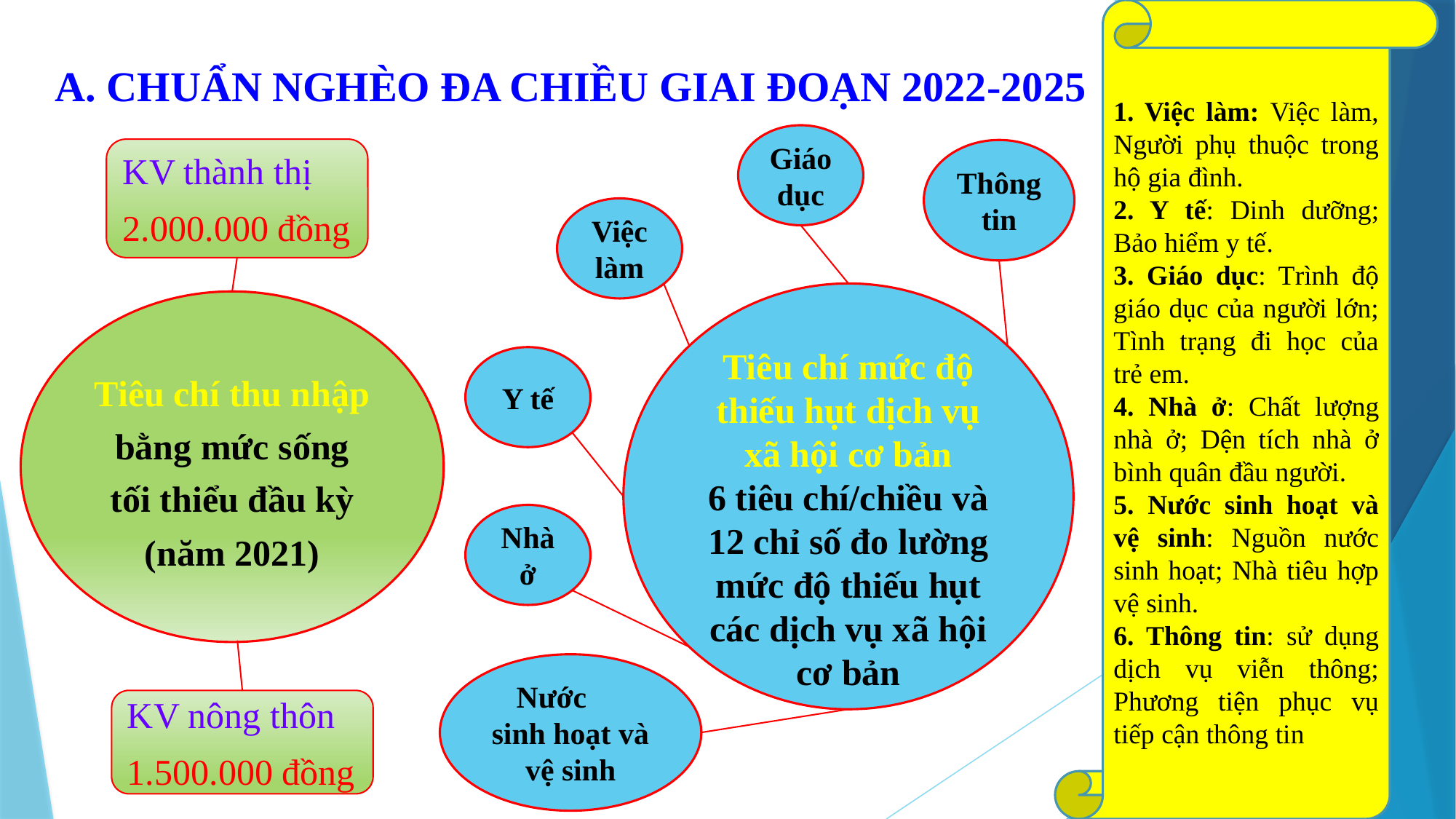

1. Việc làm: Việc làm, Người phụ thuộc trong hộ gia đình.
2. Y tế: Dinh dưỡng; Bảo hiểm y tế.
3. Giáo dục: Trình độ giáo dục của người lớn; Tình trạng đi học của trẻ em.
4. Nhà ở: Chất lượng nhà ở; Dện tích nhà ở bình quân đầu người.
5. Nước sinh hoạt và vệ sinh: Nguồn nước sinh hoạt; Nhà tiêu hợp vệ sinh.
6. Thông tin: sử dụng dịch vụ viễn thông; Phương tiện phục vụ tiếp cận thông tin
# A. CHUẨN NGHÈO ĐA CHIỀU GIAI ĐOẠN 2022-2025
Giáo dục

KV thành thị
2.000.000 đồng

Thông tin

Việc làm

Tiêu chí mức độ thiếu hụt dịch vụ xã hội cơ bản
6 tiêu chí/chiều và 12 chỉ số đo lường mức độ thiếu hụt các dịch vụ xã hội cơ bản
Tiêu chí thu nhập bằng mức sống tối thiểu đầu kỳ (năm 2021)
Y tế
Nhà ở
Nước      sinh hoạt và vệ sinh

KV nông thôn
1.500.000 đồng